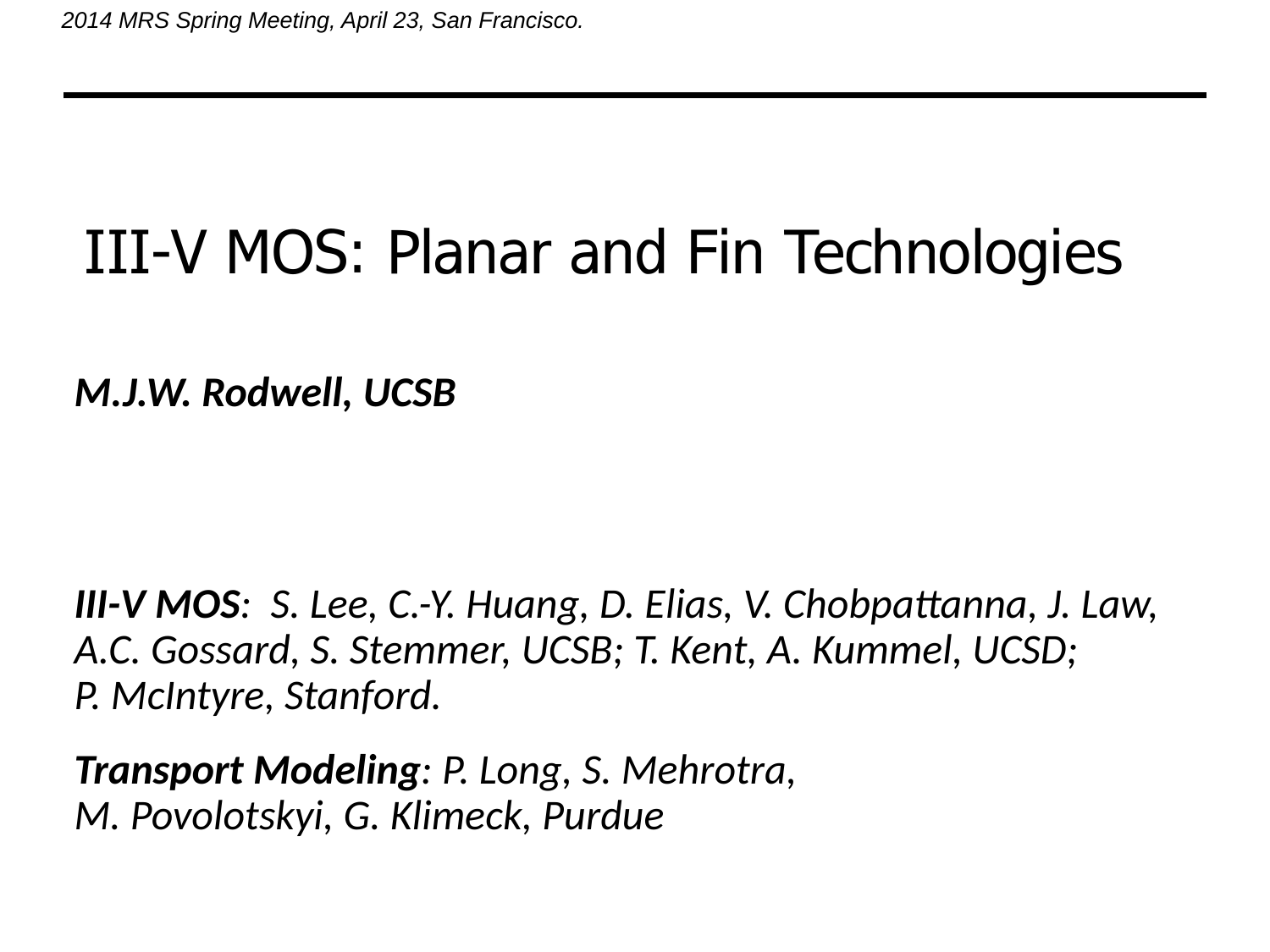

2014 MRS Spring Meeting, April 23, San Francisco.

# III-V MOS: Planar and Fin Technologies
M.J.W. Rodwell, UCSB
III-V MOS:  S. Lee, C.-Y. Huang, D. Elias, V. Chobpattanna, J. Law,
A.C. Gossard, S. Stemmer, UCSB; T. Kent, A. Kummel, UCSD;
P. McIntyre, Stanford.
Transport Modeling: P. Long, S. Mehrotra,
M. Povolotskyi, G. Klimeck, Purdue